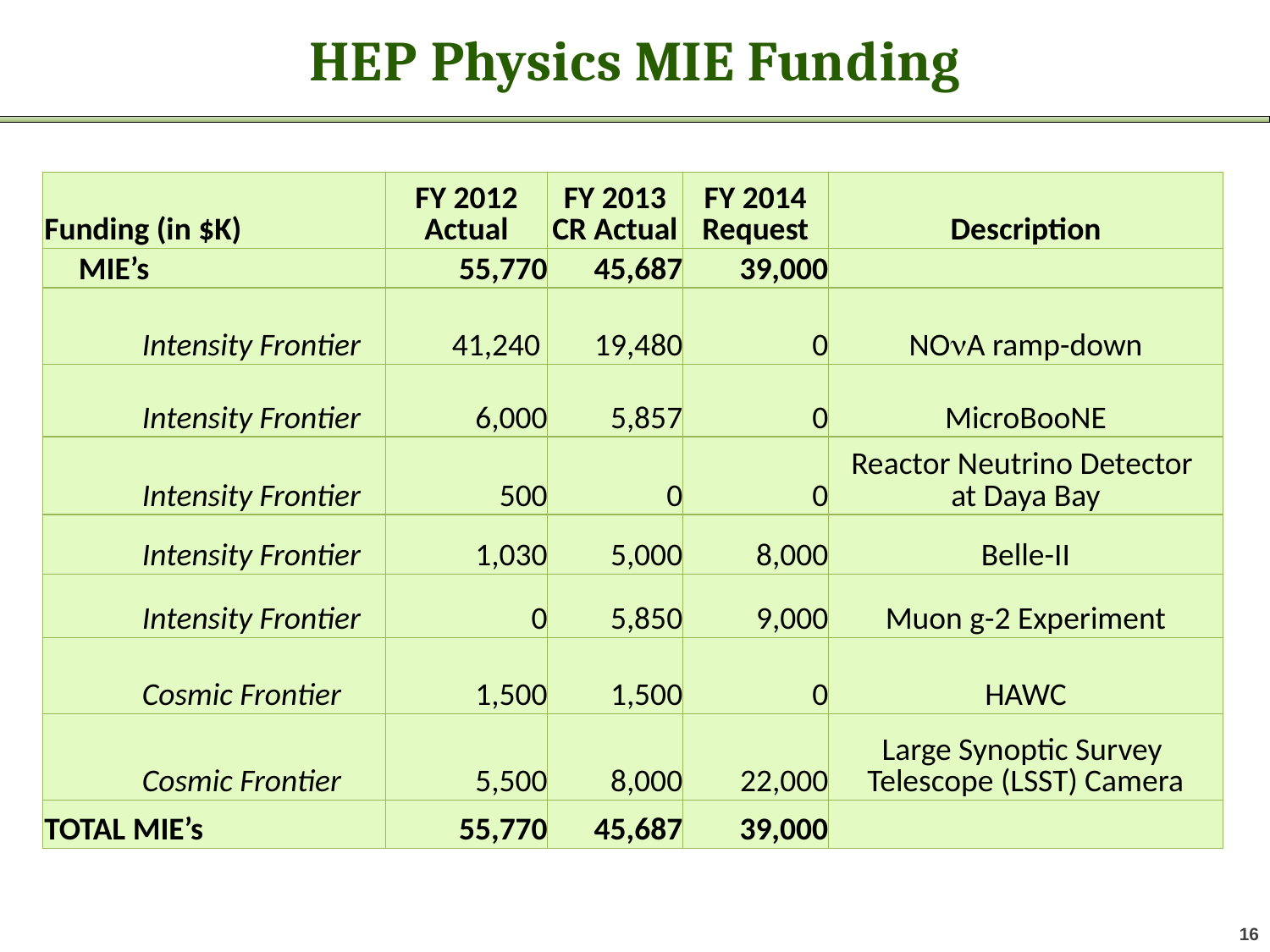

# HEP Physics MIE Funding

| Funding (in $K) | FY 2012 Actual | FY 2013 CR Actual | FY 2014 Request | Description |
| --- | --- | --- | --- | --- |
| MIE’s | 55,770 | 45,687 | 39,000 |  |
| Intensity Frontier | 41,240 | 19,480 | 0 | NOνA ramp-down |
| Intensity Frontier | 6,000 | 5,857 | 0 | MicroBooNE |
| Intensity Frontier | 500 | 0 | 0 | Reactor Neutrino Detector at Daya Bay |
| Intensity Frontier | 1,030 | 5,000 | 8,000 | Belle-II |
| Intensity Frontier | 0 | 5,850 | 9,000 | Muon g-2 Experiment |
| Cosmic Frontier | 1,500 | 1,500 | 0 | HAWC |
| Cosmic Frontier | 5,500 | 8,000 | 22,000 | Large Synoptic Survey Telescope (LSST) Camera |
| TOTAL MIE’s | 55,770 | 45,687 | 39,000 |  |

16